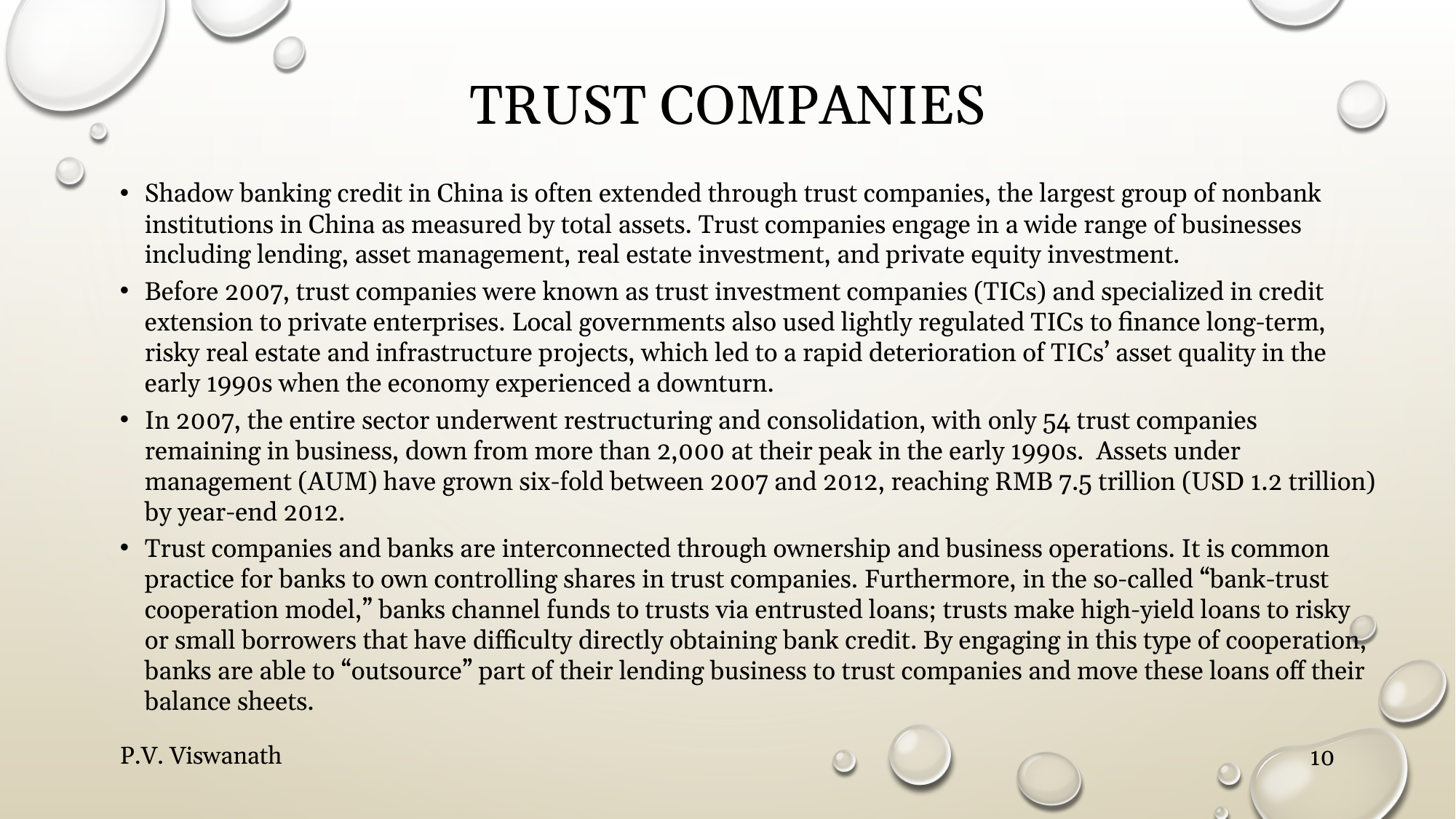

# Trust companies
Shadow banking credit in China is often extended through trust companies, the largest group of nonbank institutions in China as measured by total assets. Trust companies engage in a wide range of businesses including lending, asset management, real estate investment, and private equity investment.
Before 2007, trust companies were known as trust investment companies (TICs) and specialized in credit extension to private enterprises. Local governments also used lightly regulated TICs to finance long-term, risky real estate and infrastructure projects, which led to a rapid deterioration of TICs’ asset quality in the early 1990s when the economy experienced a downturn.
In 2007, the entire sector underwent restructuring and consolidation, with only 54 trust companies remaining in business, down from more than 2,000 at their peak in the early 1990s.  Assets under management (AUM) have grown six-fold between 2007 and 2012, reaching RMB 7.5 trillion (USD 1.2 trillion) by year-end 2012.
Trust companies and banks are interconnected through ownership and business operations. It is common practice for banks to own controlling shares in trust companies. Furthermore, in the so-called “bank-trust cooperation model,” banks channel funds to trusts via entrusted loans; trusts make high-yield loans to risky or small borrowers that have difficulty directly obtaining bank credit. By engaging in this type of cooperation, banks are able to “outsource” part of their lending business to trust companies and move these loans off their balance sheets.
P.V. Viswanath
10